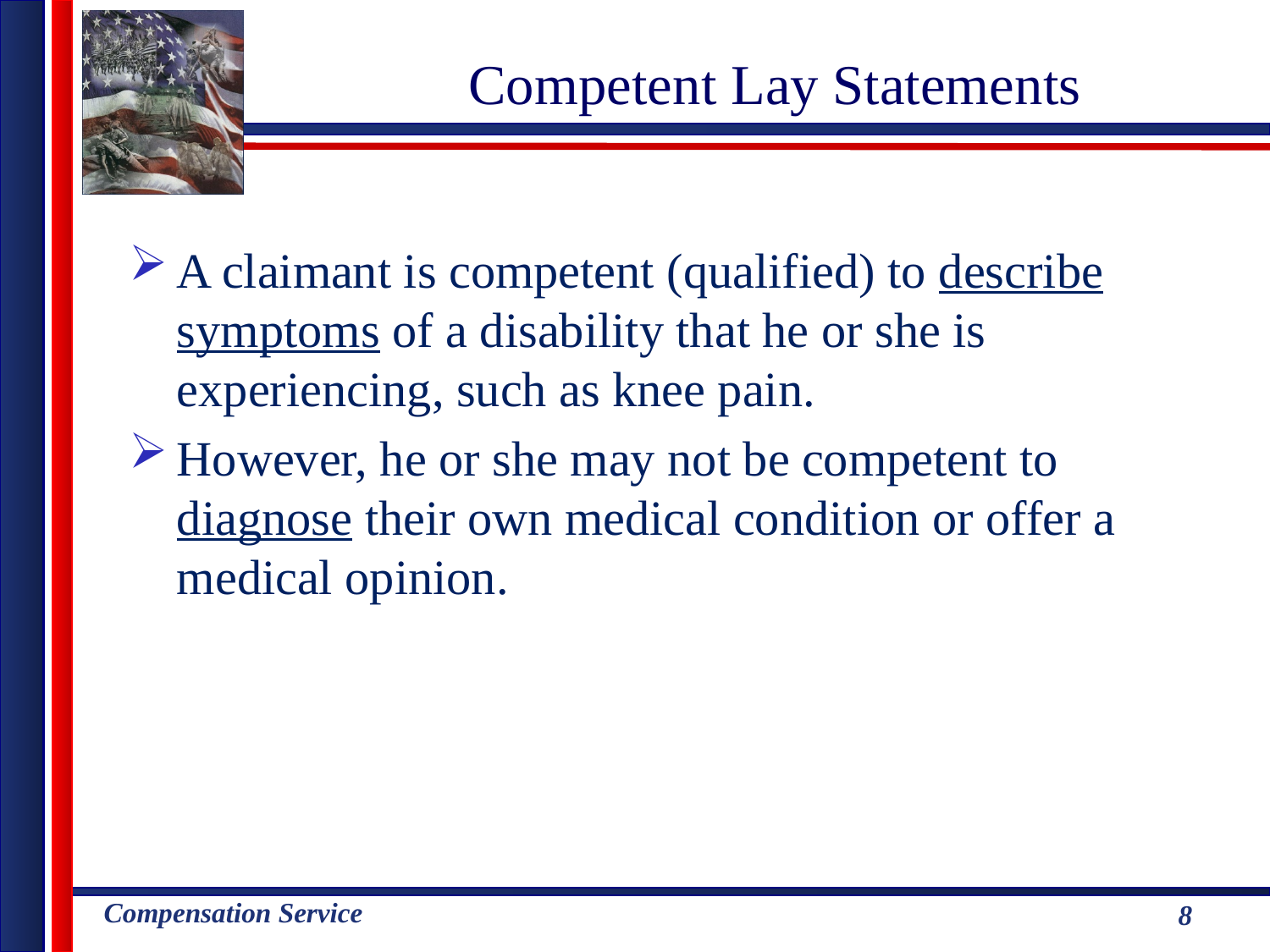

# Competent Lay Statements
A claimant is competent (qualified) to describe symptoms of a disability that he or she is experiencing, such as knee pain.
However, he or she may not be competent to diagnose their own medical condition or offer a medical opinion.

8